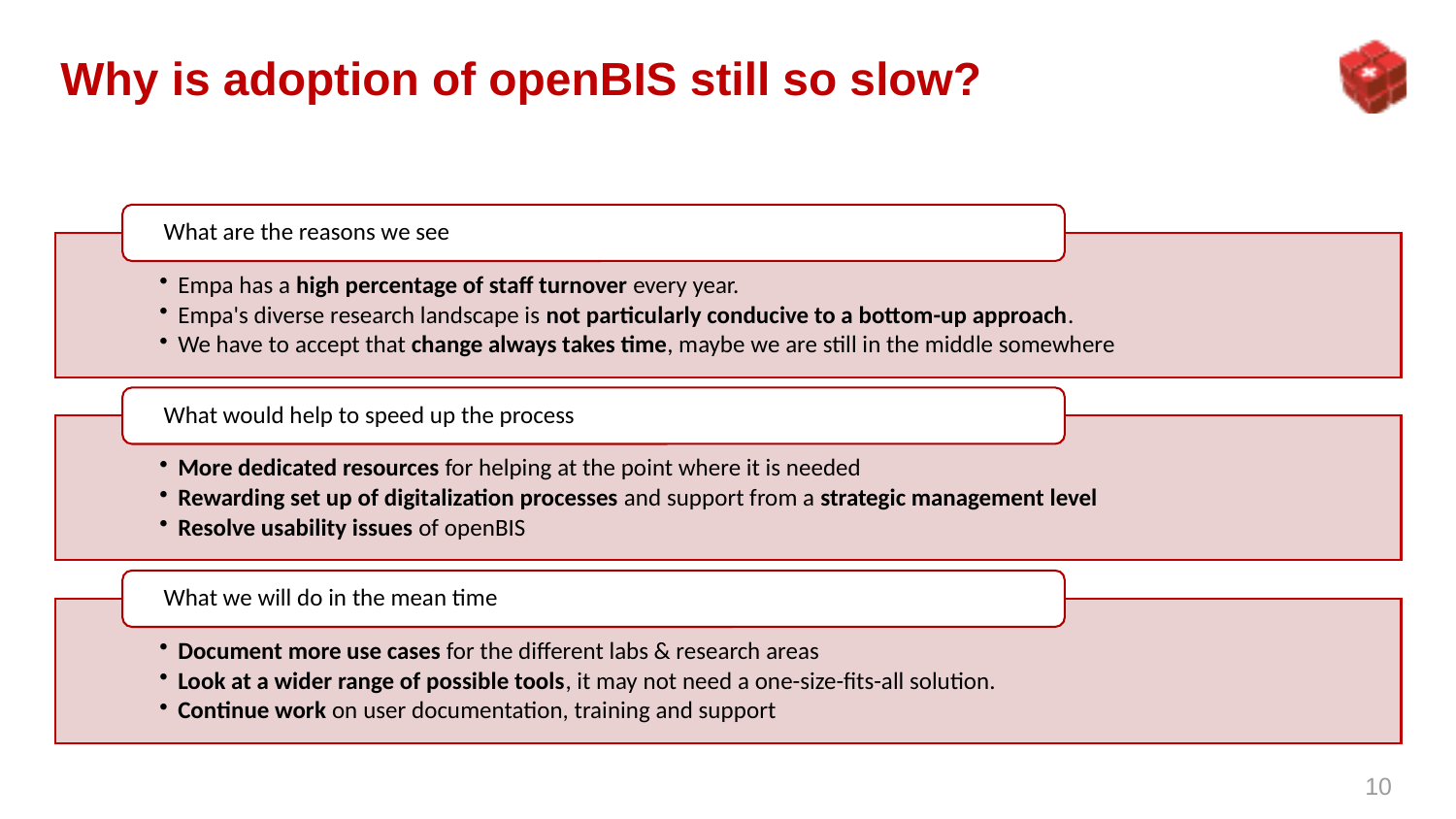

# Why is adoption of openBIS still so slow?

Empa has a high percentage of staff turnover every year.
Empa's diverse research landscape is not particularly conducive to a bottom-up approach.
We have to accept that change always takes time, maybe we are still in the middle somewhere
What are the reasons we see
More dedicated resources for helping at the point where it is needed
Rewarding set up of digitalization processes and support from a strategic management level
Resolve usability issues of openBIS
What would help to speed up the process
Document more use cases for the different labs & research areas
Look at a wider range of possible tools, it may not need a one-size-fits-all solution.
Continue work on user documentation, training and support
What we will do in the mean time
10